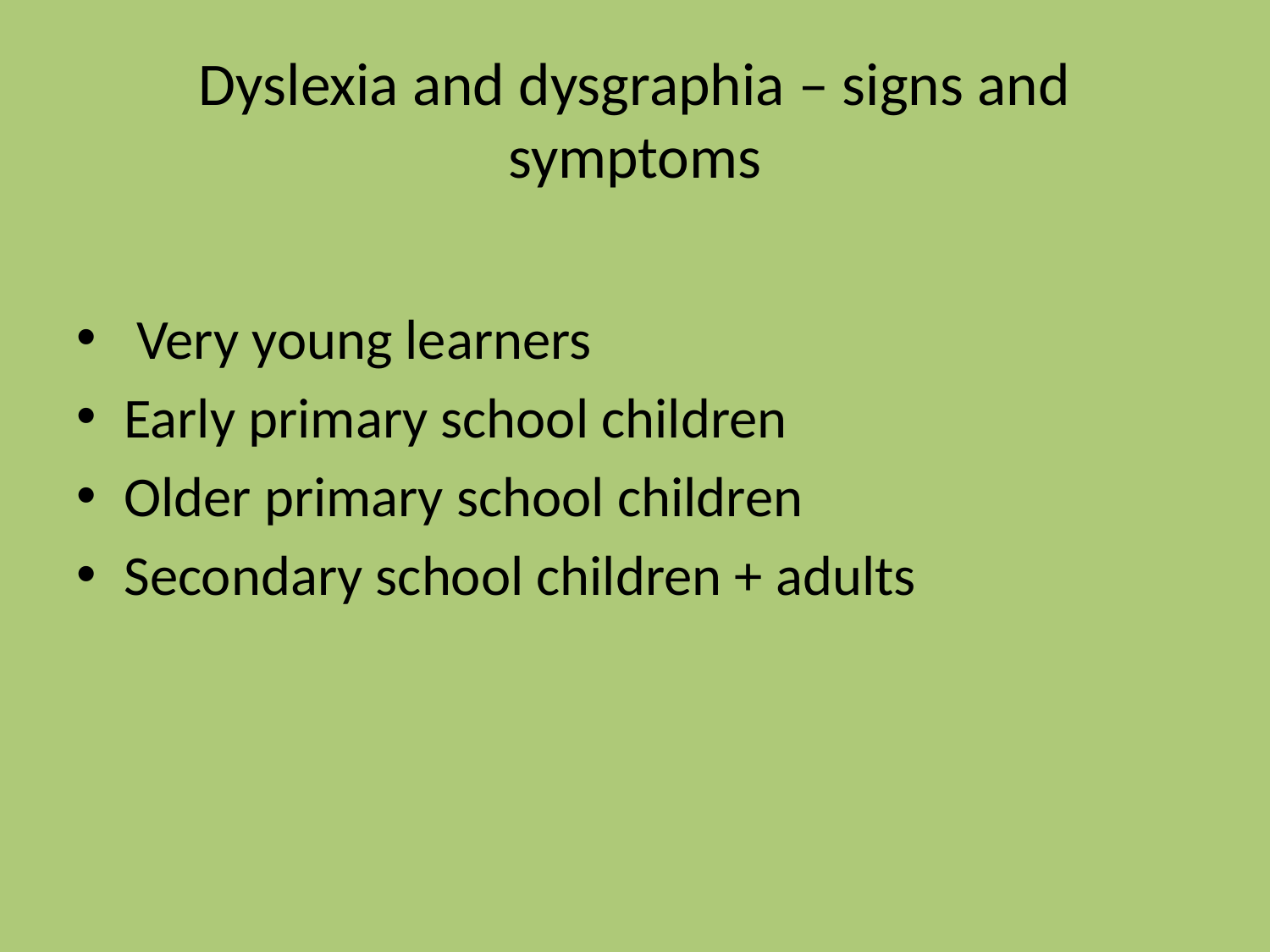

# Dyslexia and dysgraphia – signs and symptoms
 Very young learners
Early primary school children
Older primary school children
Secondary school children + adults